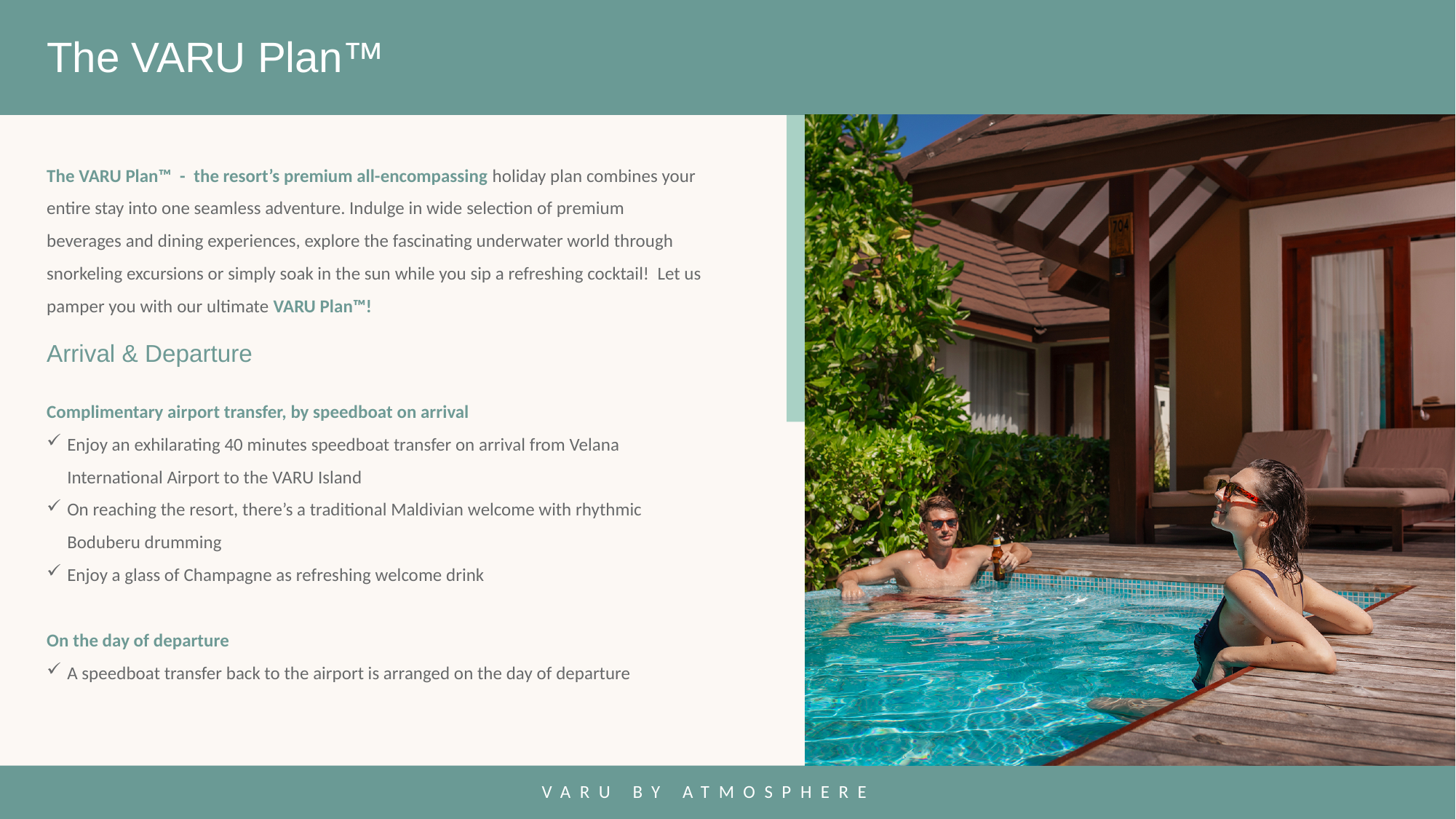

The VARU Plan™

The VARU Plan™  -  the resort’s premium all-encompassing holiday plan combines your entire stay into one seamless adventure. Indulge in wide selection of premium beverages and dining experiences, explore the fascinating underwater world through snorkeling excursions or simply soak in the sun while you sip a refreshing cocktail!  Let us pamper you with our ultimate VARU Plan™!

Arrival & Departure

Complimentary airport transfer, by speedboat on arrival
Enjoy an exhilarating 40 minutes speedboat transfer on arrival from Velana International Airport to the VARU Island
On reaching the resort, there’s a traditional Maldivian welcome with rhythmic Boduberu drumming
Enjoy a glass of Champagne as refreshing welcome drink

On the day of departure
A speedboat transfer back to the airport is arranged on the day of departure

VARU BY ATMOSPHERE